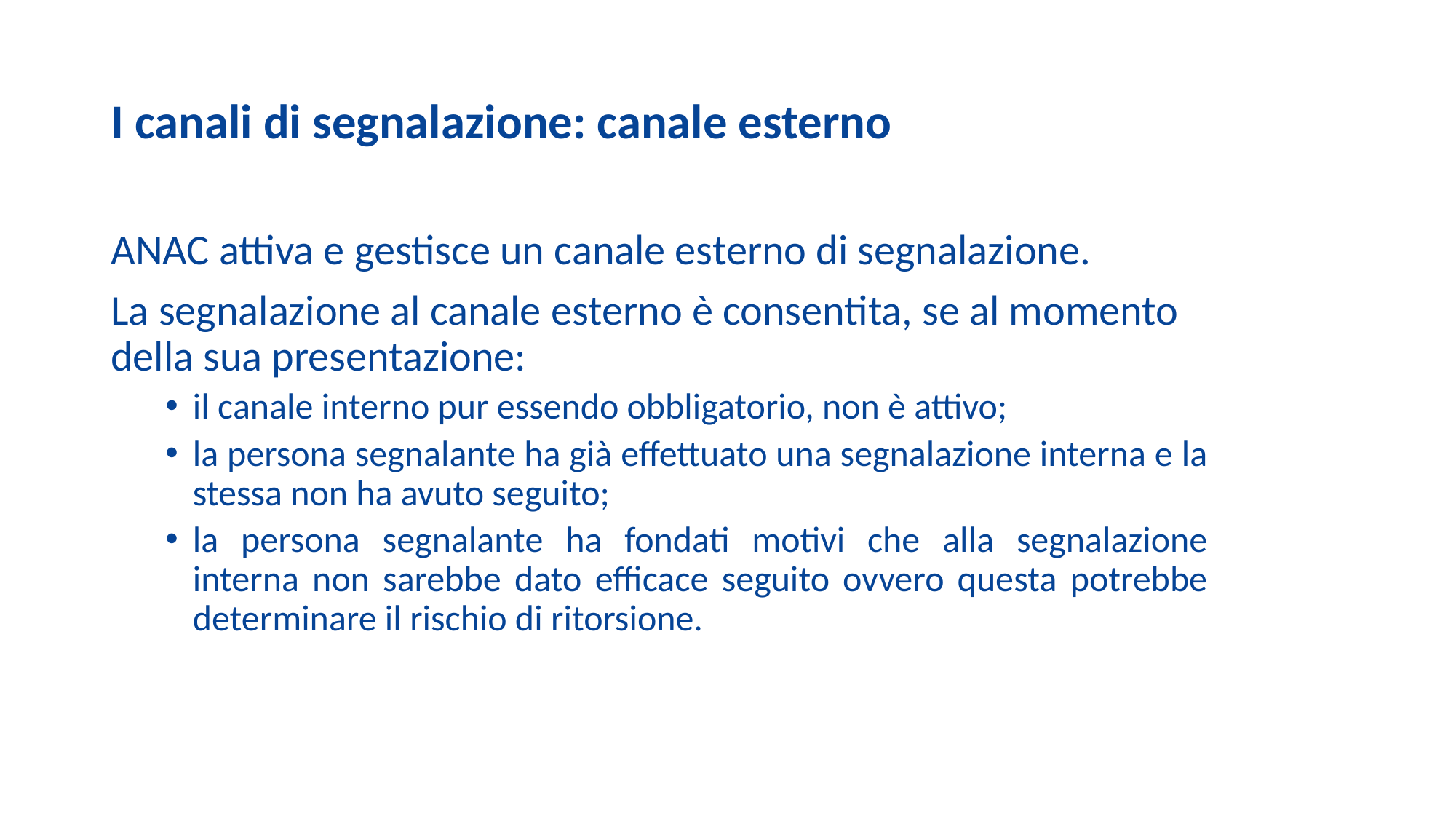

# I canali di segnalazione: canale esterno
ANAC attiva e gestisce un canale esterno di segnalazione.
La segnalazione al canale esterno è consentita, se al momento della sua presentazione:
il canale interno pur essendo obbligatorio, non è attivo;
la persona segnalante ha già effettuato una segnalazione interna e la stessa non ha avuto seguito;
la persona segnalante ha fondati motivi che alla segnalazione interna non sarebbe dato efficace seguito ovvero questa potrebbe determinare il rischio di ritorsione.